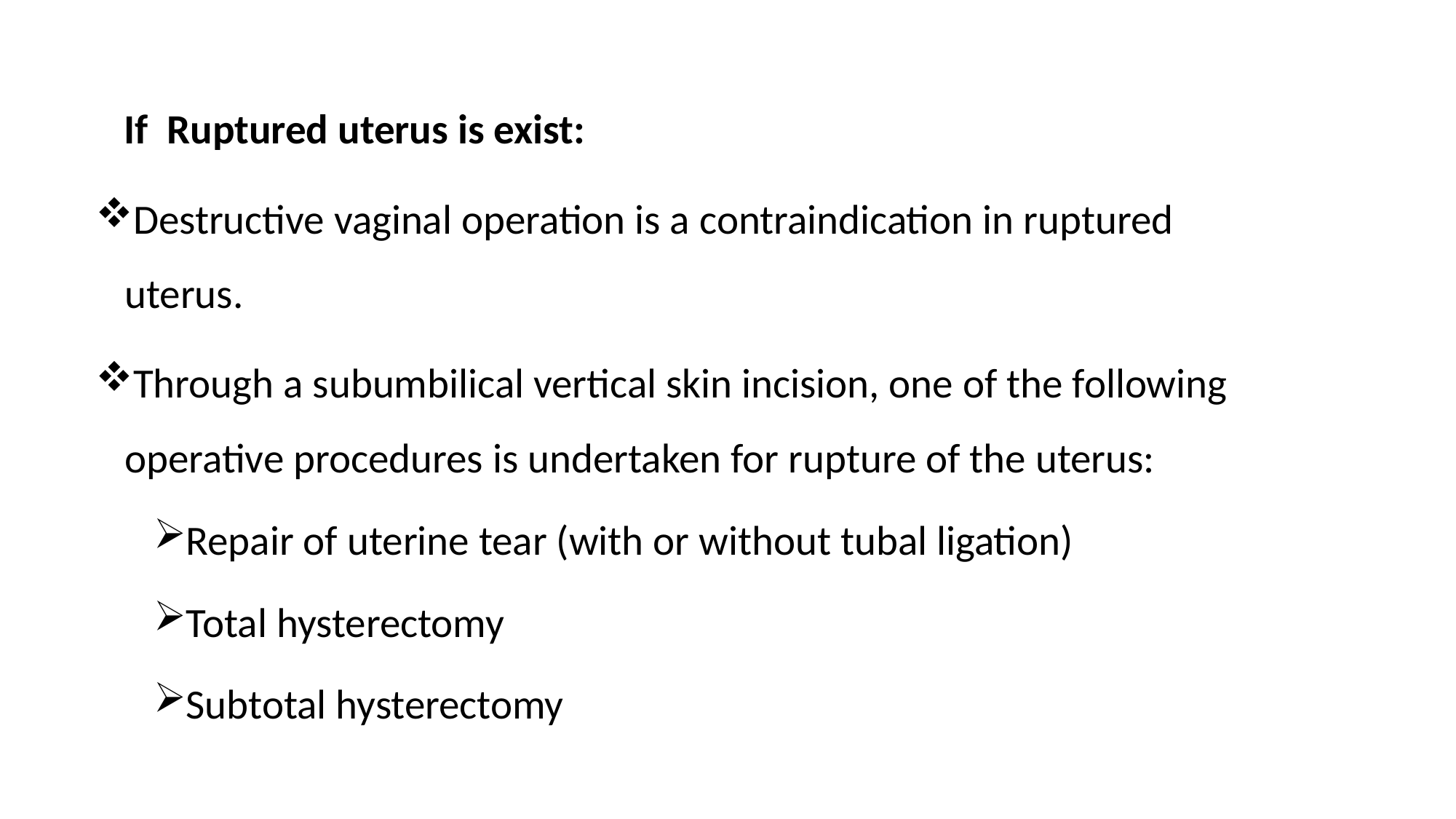

If  Ruptured uterus is exist:
Destructive vaginal operation is a contraindication in ruptured uterus.
Through a subumbilical vertical skin incision, one of the following operative procedures is undertaken for rupture of the uterus:
Repair of uterine tear (with or without tubal ligation)
Total hysterectomy
Subtotal hysterectomy
68